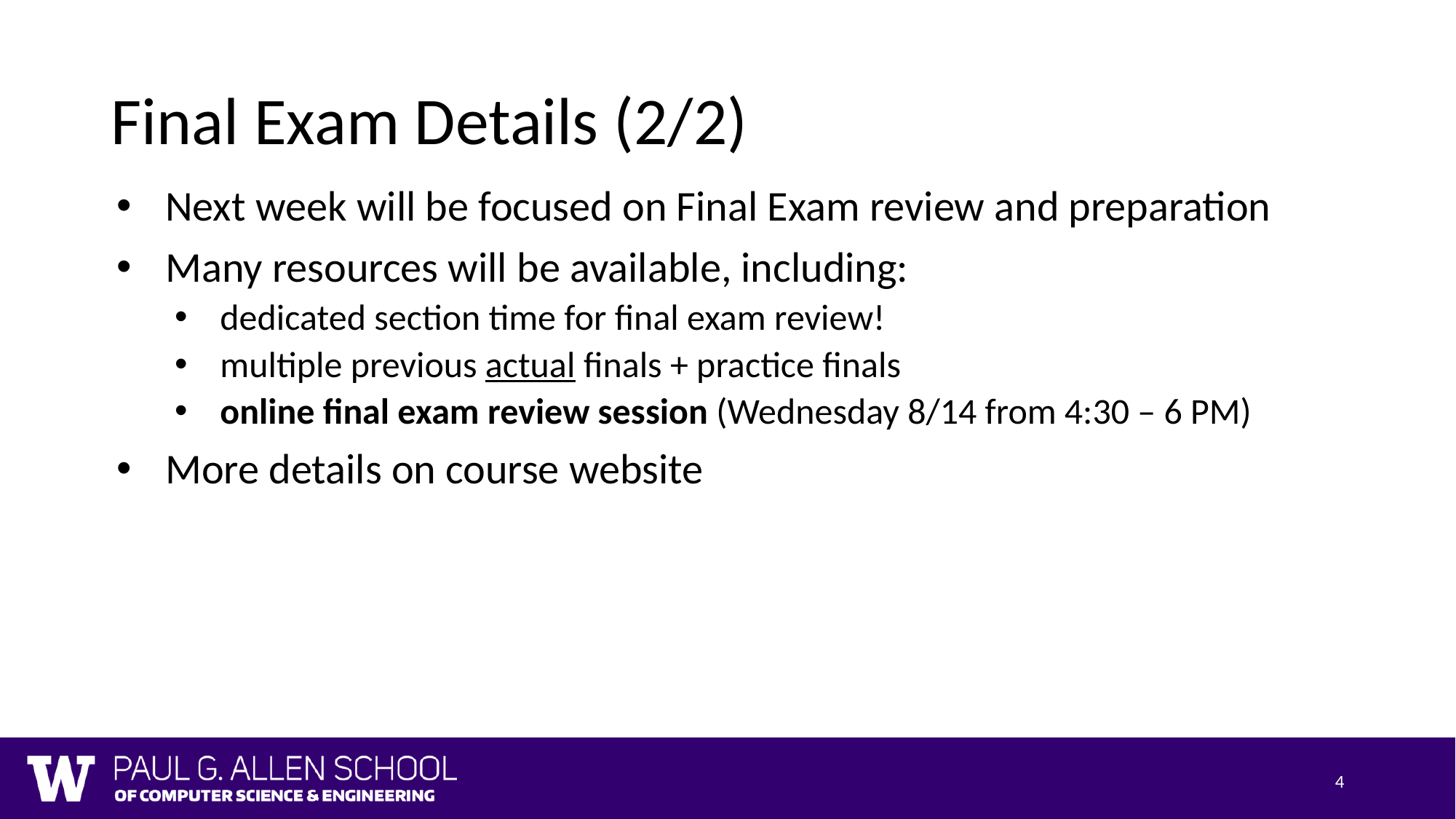

# Final Exam Details (2/2)
Next week will be focused on Final Exam review and preparation
Many resources will be available, including:
dedicated section time for final exam review!
multiple previous actual finals + practice finals
online final exam review session (Wednesday 8/14 from 4:30 – 6 PM)
More details on course website
4